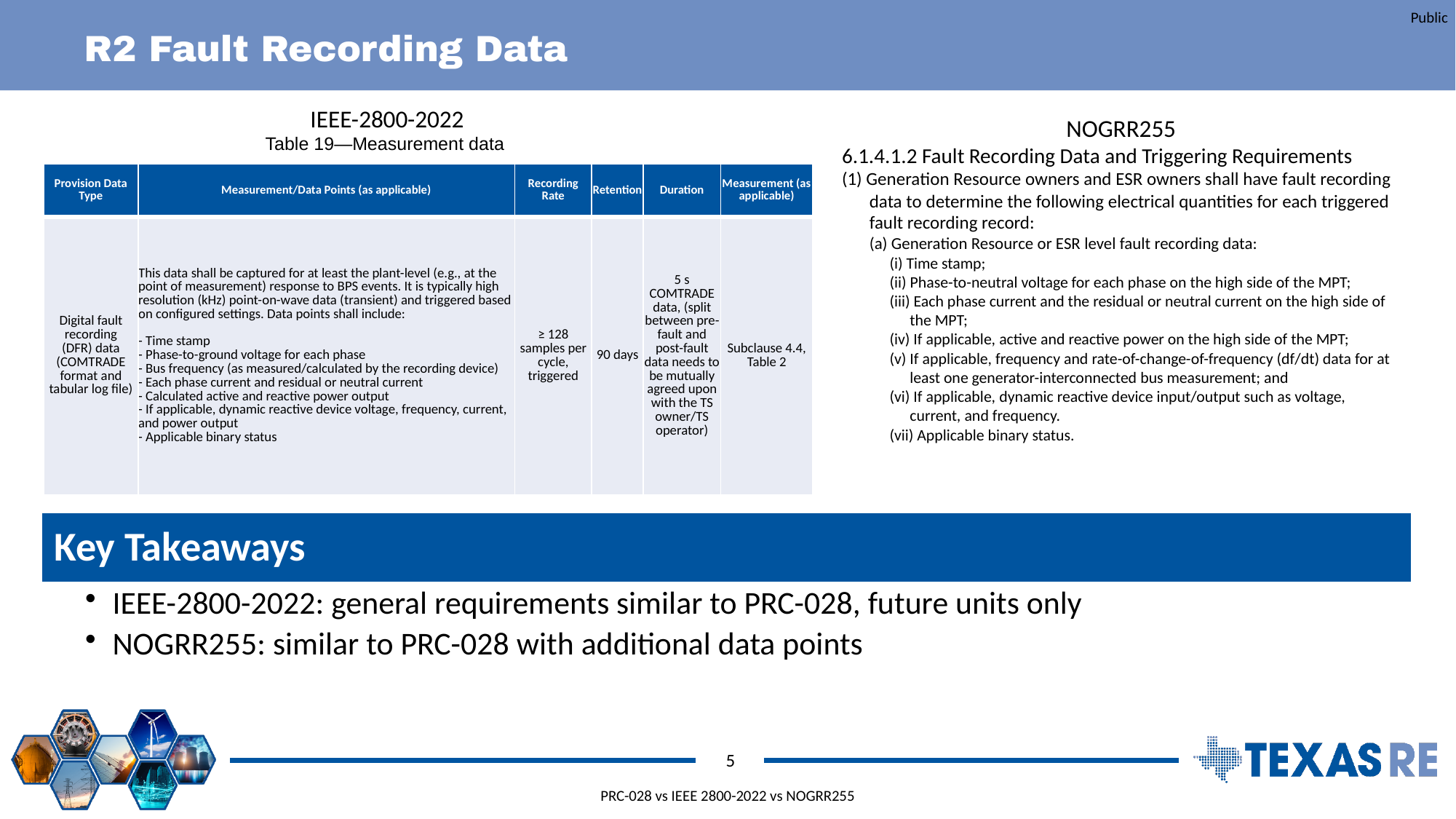

# R2 Fault Recording Data
IEEE-2800-2022
Table 19—Measurement data
NOGRR255
6.1.4.1.2 Fault Recording Data and Triggering Requirements
(1) Generation Resource owners and ESR owners shall have fault recording data to determine the following electrical quantities for each triggered fault recording record:
(a) Generation Resource or ESR level fault recording data:
(i) Time stamp;
(ii) Phase-to-neutral voltage for each phase on the high side of the MPT;
(iii) Each phase current and the residual or neutral current on the high side of the MPT;
(iv) If applicable, active and reactive power on the high side of the MPT;
(v) If applicable, frequency and rate-of-change-of-frequency (df/dt) data for at least one generator-interconnected bus measurement; and
(vi) If applicable, dynamic reactive device input/output such as voltage, current, and frequency.
(vii) Applicable binary status.

| Provision Data Type | Measurement/Data Points (as applicable) | Recording Rate | Retention | Duration | Measurement (as applicable) |
| --- | --- | --- | --- | --- | --- |
| Digital fault recording (DFR) data (COMTRADE format and tabular log file) | This data shall be captured for at least the plant-level (e.g., at the point of measurement) response to BPS events. It is typically high resolution (kHz) point-on-wave data (transient) and triggered based on configured settings. Data points shall include: - Time stamp - Phase-to-ground voltage for each phase - Bus frequency (as measured/calculated by the recording device) - Each phase current and residual or neutral current - Calculated active and reactive power output - If applicable, dynamic reactive device voltage, frequency, current, and power output - Applicable binary status | ≥ 128 samples per cycle, triggered | 90 days | 5 s COMTRADE data, (split between pre-fault and post-fault data needs to be mutually agreed upon with the TS owner/TS operator) | Subclause 4.4, Table 2 |
Key Takeaways
IEEE-2800-2022: general requirements similar to PRC-028, future units only
NOGRR255: similar to PRC-028 with additional data points
5
PRC-028 vs IEEE 2800-2022 vs NOGRR255